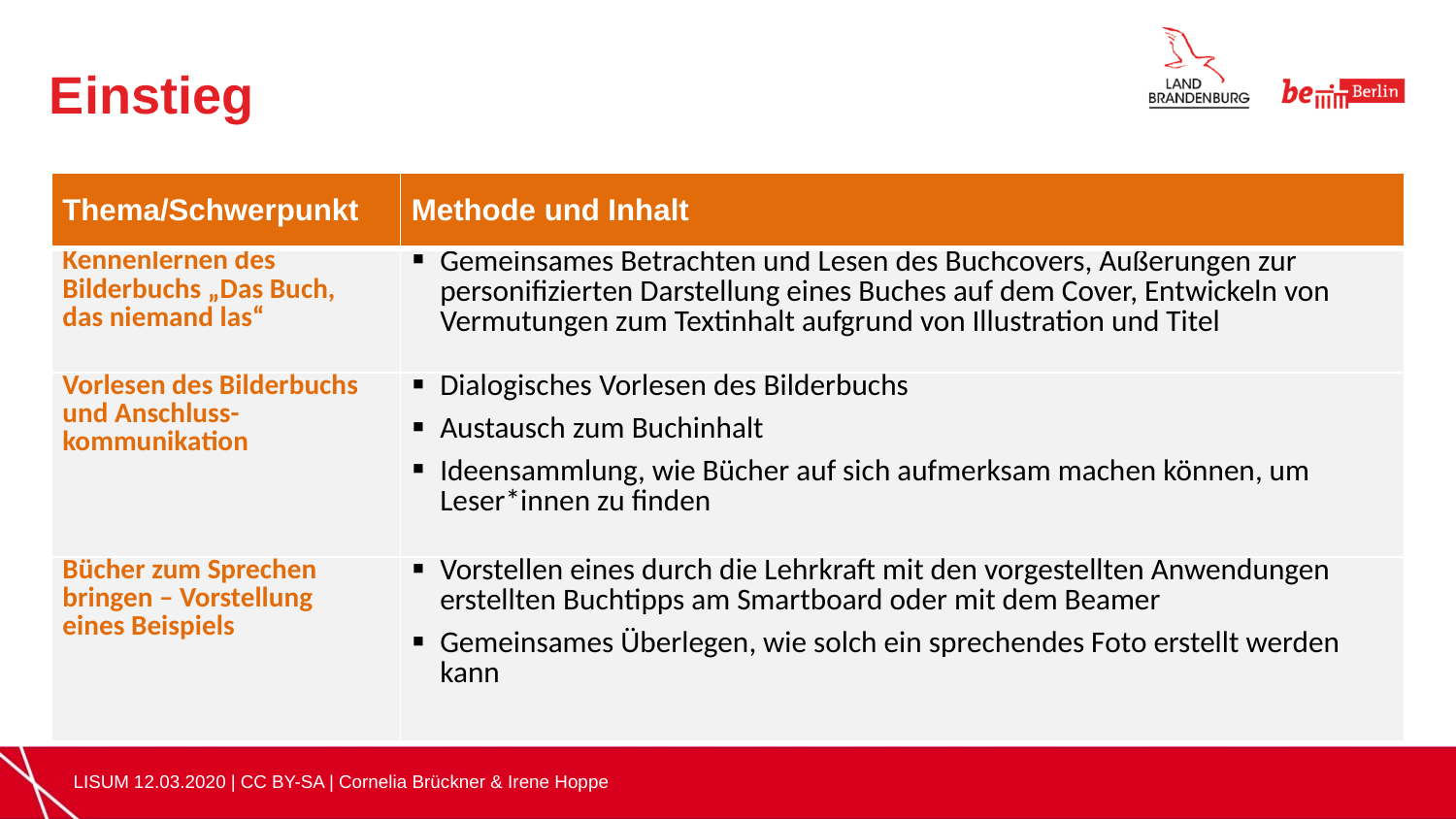

Einstieg
| Thema/Schwerpunkt | Methode und Inhalt |
| --- | --- |
| Kennenlernen des Bilderbuchs „Das Buch, das niemand las“ | Gemeinsames Betrachten und Lesen des Buchcovers, Äußerungen zur personifizierten Darstellung eines Buches auf dem Cover, Entwickeln von Vermutungen zum Textinhalt aufgrund von Illustration und Titel |
| Vorlesen des Bilderbuchs und Anschluss-kommunikation | Dialogisches Vorlesen des Bilderbuchs Austausch zum Buchinhalt Ideensammlung, wie Bücher auf sich aufmerksam machen können, um Leser\*innen zu finden |
| Bücher zum Sprechen bringen – Vorstellung eines Beispiels | Vorstellen eines durch die Lehrkraft mit den vorgestellten Anwendungen erstellten Buchtipps am Smartboard oder mit dem Beamer Gemeinsames Überlegen, wie solch ein sprechendes Foto erstellt werden kann |
LISUM 12.03.2020 | CC BY-SA | Cornelia Brückner & Irene Hoppe